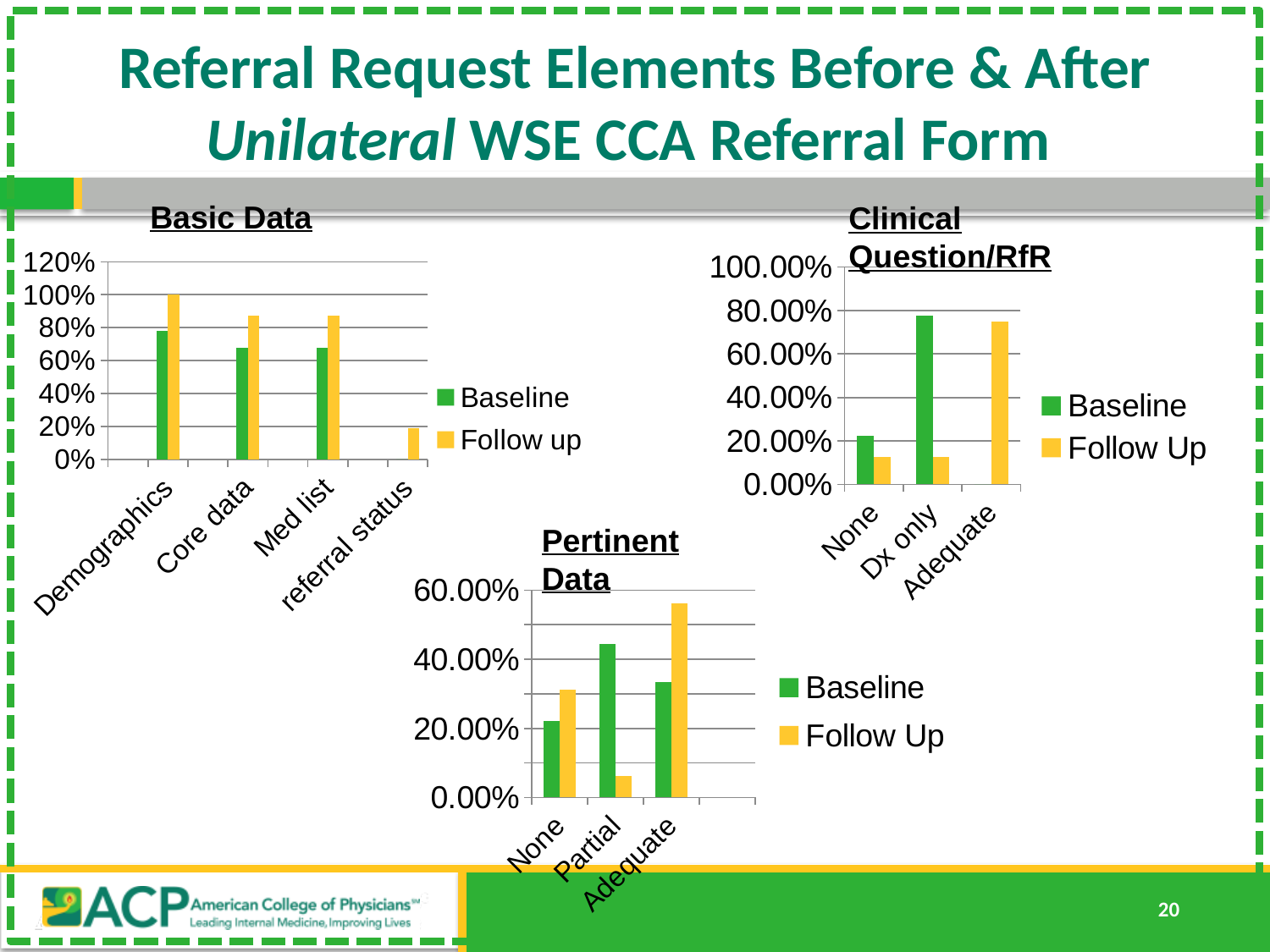

# Referral Request Elements Before & After Unilateral WSE CCA Referral Form
Basic Data
Clinical Question/RfR

### Chart

| Category | Baseline | Follow up |
|---|---|---|
|  | None | None |
| Demographics | 0.78 | 1.0 |
|  | None | None |
| Core data | 0.675 | 0.875 |
|  | None | None |
| Med list | 0.675 | 0.875 |
|  | None | None |
| referral status | 0.0 | 0.1875 |

### Chart

| Category | Baseline | Follow Up |
|---|---|---|
| None | 0.223 | 0.125 |
| Dx only | 0.777 | 0.125 |
| Adequate | 0.0 | 0.75 |
Pertinent Data

### Chart

| Category | Baseline | Follow Up |
|---|---|---|
| None | 0.222 | 0.3125 |
| Partial | 0.444 | 0.0625 |
| Adequate | 0.333 | 0.5625 |